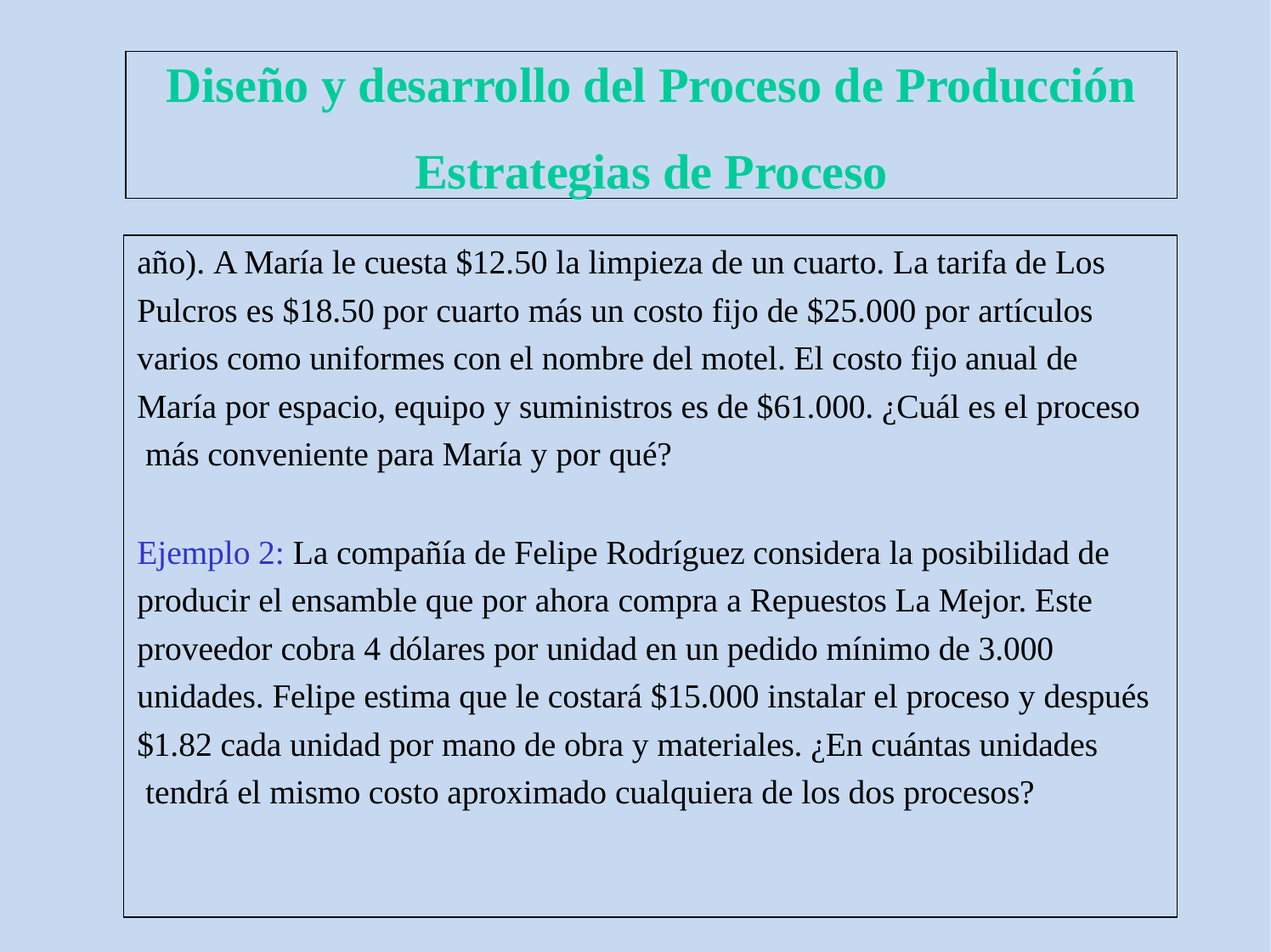

Diseño y desarrollo del Proceso de Producción
Estrategias de Proceso
año). A María le cuesta $12.50 la limpieza de un cuarto. La tarifa de Los  Pulcros es $18.50 por cuarto más un costo fijo de $25.000 por artículos  varios como uniformes con el nombre del motel. El costo fijo anual de
María por espacio, equipo y suministros es de $61.000. ¿Cuál es el proceso  más conveniente para María y por qué?

Ejemplo 2: La compañía de Felipe Rodríguez considera la posibilidad de  producir el ensamble que por ahora compra a Repuestos La Mejor. Este  proveedor cobra 4 dólares por unidad en un pedido mínimo de 3.000  unidades. Felipe estima que le costará $15.000 instalar el proceso y después
$1.82 cada unidad por mano de obra y materiales. ¿En cuántas unidades  tendrá el mismo costo aproximado cualquiera de los dos procesos?